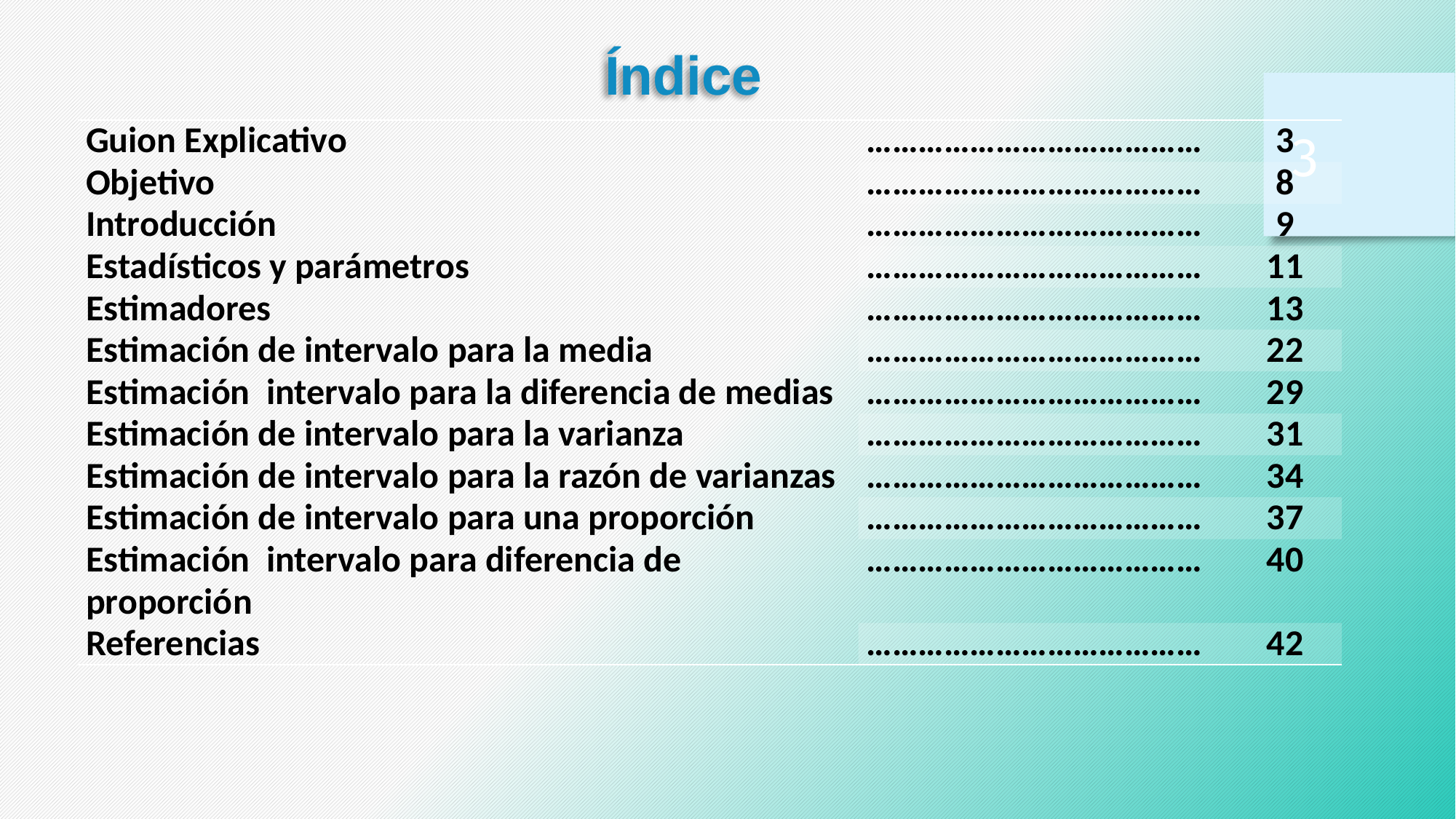

Índice
3
| Guion Explicativo | ………………………………… | 3 |
| --- | --- | --- |
| Objetivo | ………………………………… | 8 |
| Introducción | ………………………………… | 9 |
| Estadísticos y parámetros | ………………………………… | 11 |
| Estimadores | ………………………………… | 13 |
| Estimación de intervalo para la media | ………………………………… | 22 |
| Estimación intervalo para la diferencia de medias | ………………………………… | 29 |
| Estimación de intervalo para la varianza | ………………………………… | 31 |
| Estimación de intervalo para la razón de varianzas | ………………………………… | 34 |
| Estimación de intervalo para una proporción | ………………………………… | 37 |
| Estimación intervalo para diferencia de proporción | ………………………………… | 40 |
| Referencias | ………………………………… | 42 |